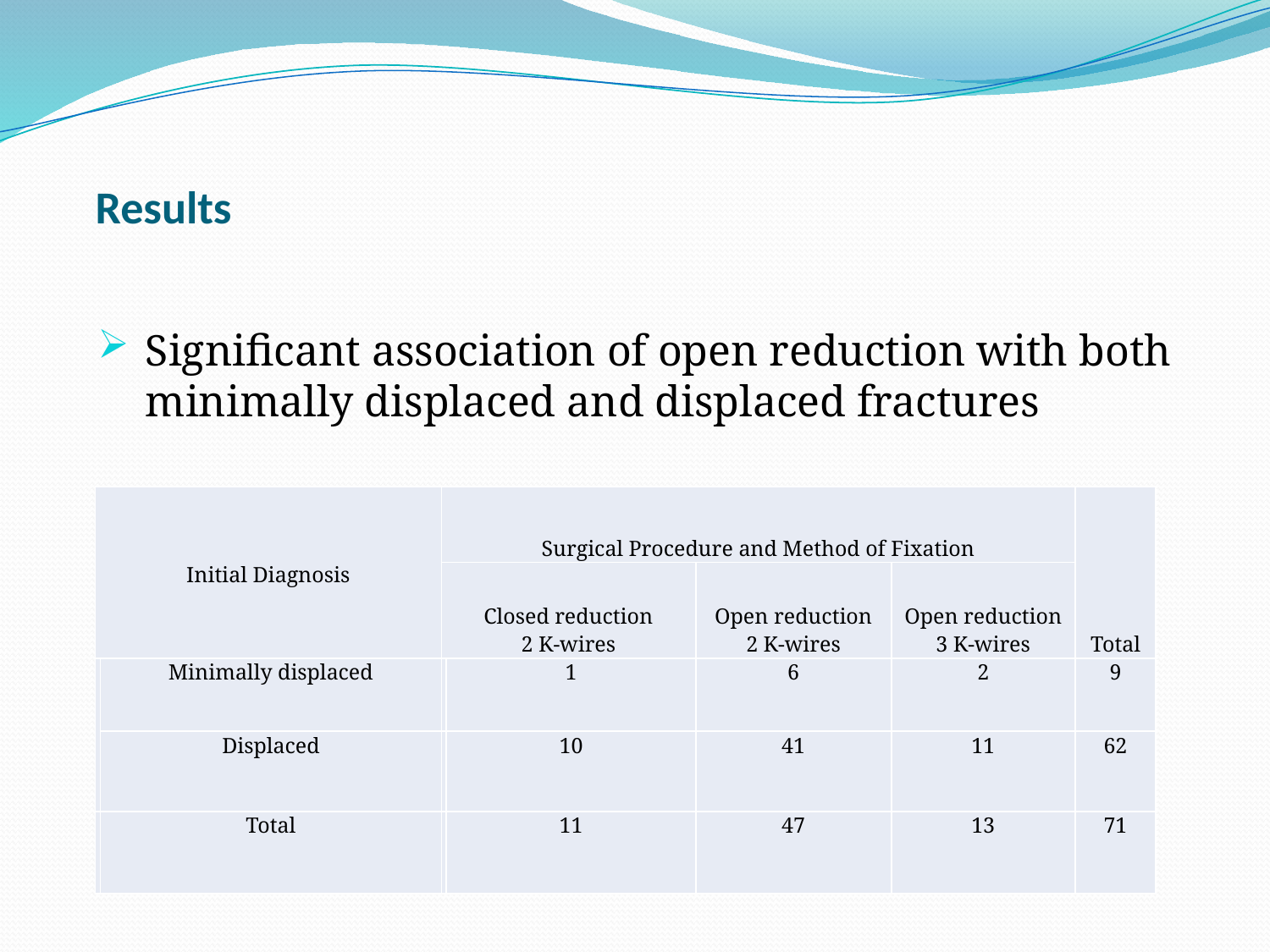

# Results
Significant association of open reduction with both minimally displaced and displaced fractures
| Initial Diagnosis |  | Surgical Procedure and Method of Fixation |  |  |  | Total |
| --- | --- | --- | --- | --- | --- | --- |
|  |  | Closed reduction 2 K-wires |  | Open reduction 2 K-wires | Open reduction 3 K-wires |  |
|  | Minimally displaced |  | 1 | 6 | 2 | 9 |
|  | Displaced |  | 10 | 41 | 11 | 62 |
|  | Total |  | 11 | 47 | 13 | 71 |